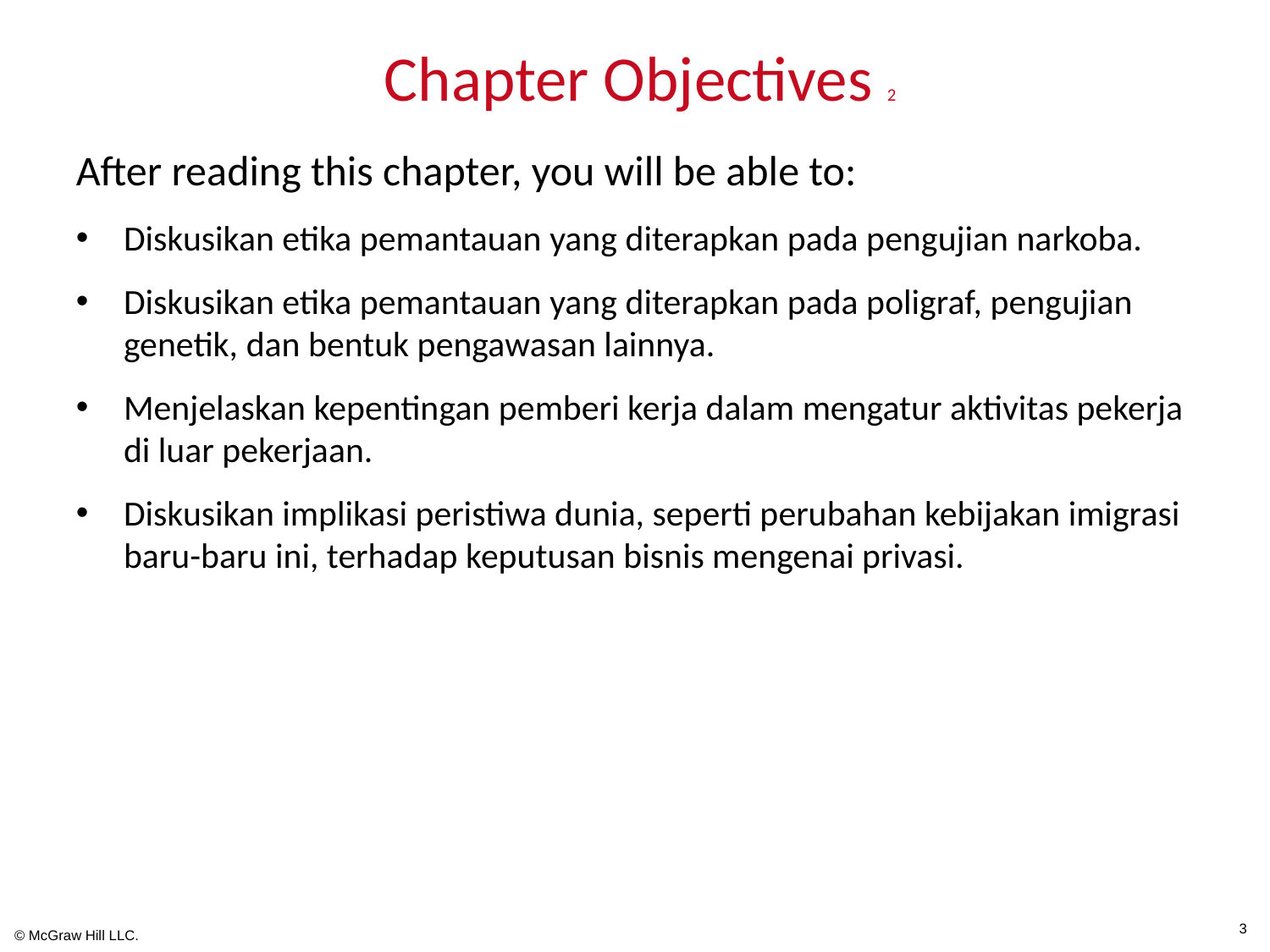

# Chapter Objectives 2
After reading this chapter, you will be able to:
Diskusikan etika pemantauan yang diterapkan pada pengujian narkoba.
Diskusikan etika pemantauan yang diterapkan pada poligraf, pengujian genetik, dan bentuk pengawasan lainnya.
Menjelaskan kepentingan pemberi kerja dalam mengatur aktivitas pekerja di luar pekerjaan.
Diskusikan implikasi peristiwa dunia, seperti perubahan kebijakan imigrasi baru-baru ini, terhadap keputusan bisnis mengenai privasi.
3